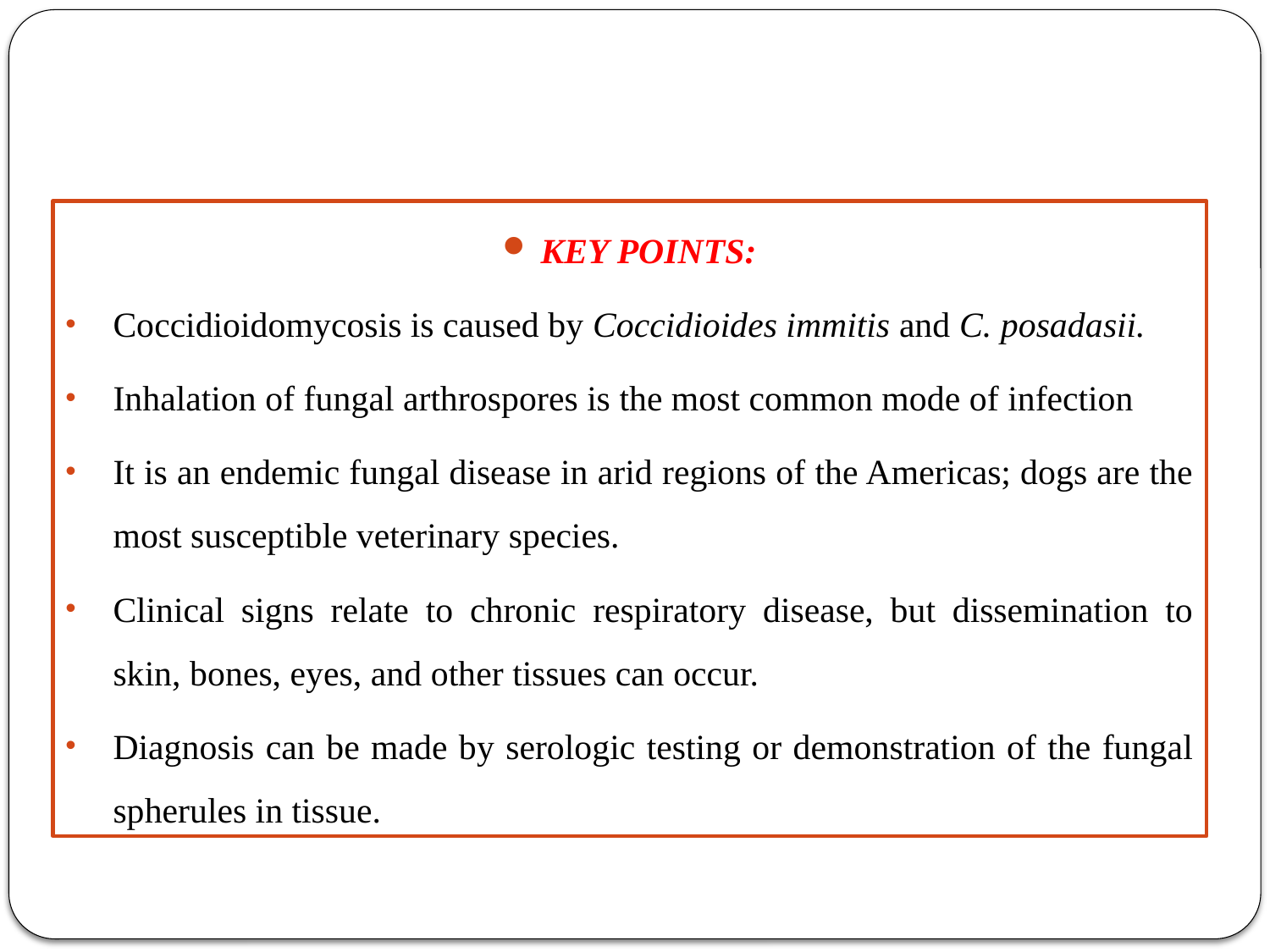

KEY POINTS:
Coccidioidomycosis is caused by Coccidioides immitis and C. posadasii.
Inhalation of fungal arthrospores is the most common mode of infection
It is an endemic fungal disease in arid regions of the Americas; dogs are the most susceptible veterinary species.
Clinical signs relate to chronic respiratory disease, but dissemination to skin, bones, eyes, and other tissues can occur.
Diagnosis can be made by serologic testing or demonstration of the fungal spherules in tissue.